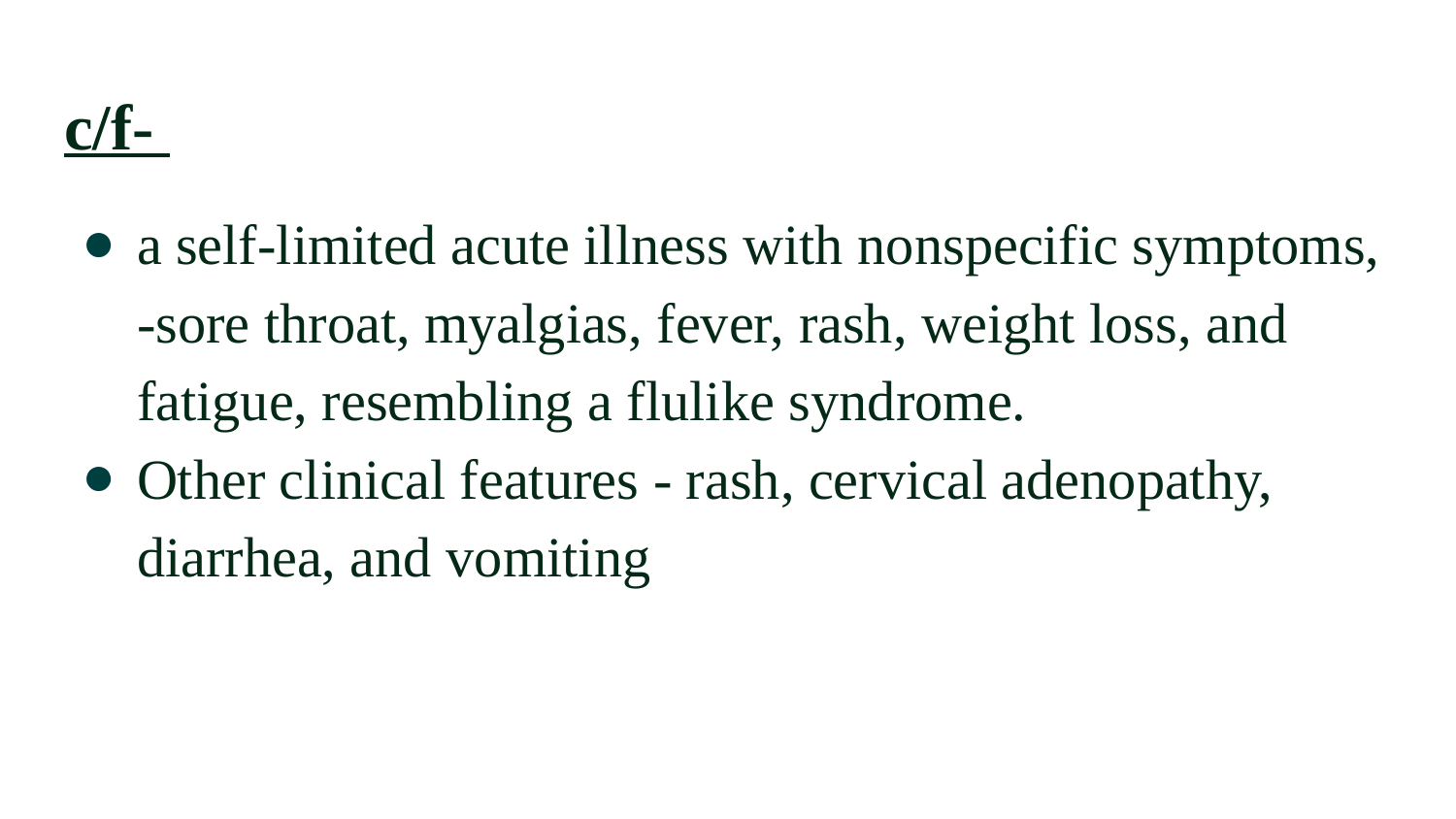

# c/f-
a self-limited acute illness with nonspecific symptoms, -sore throat, myalgias, fever, rash, weight loss, and fatigue, resembling a flulike syndrome.
Other clinical features - rash, cervical adenopathy, diarrhea, and vomiting